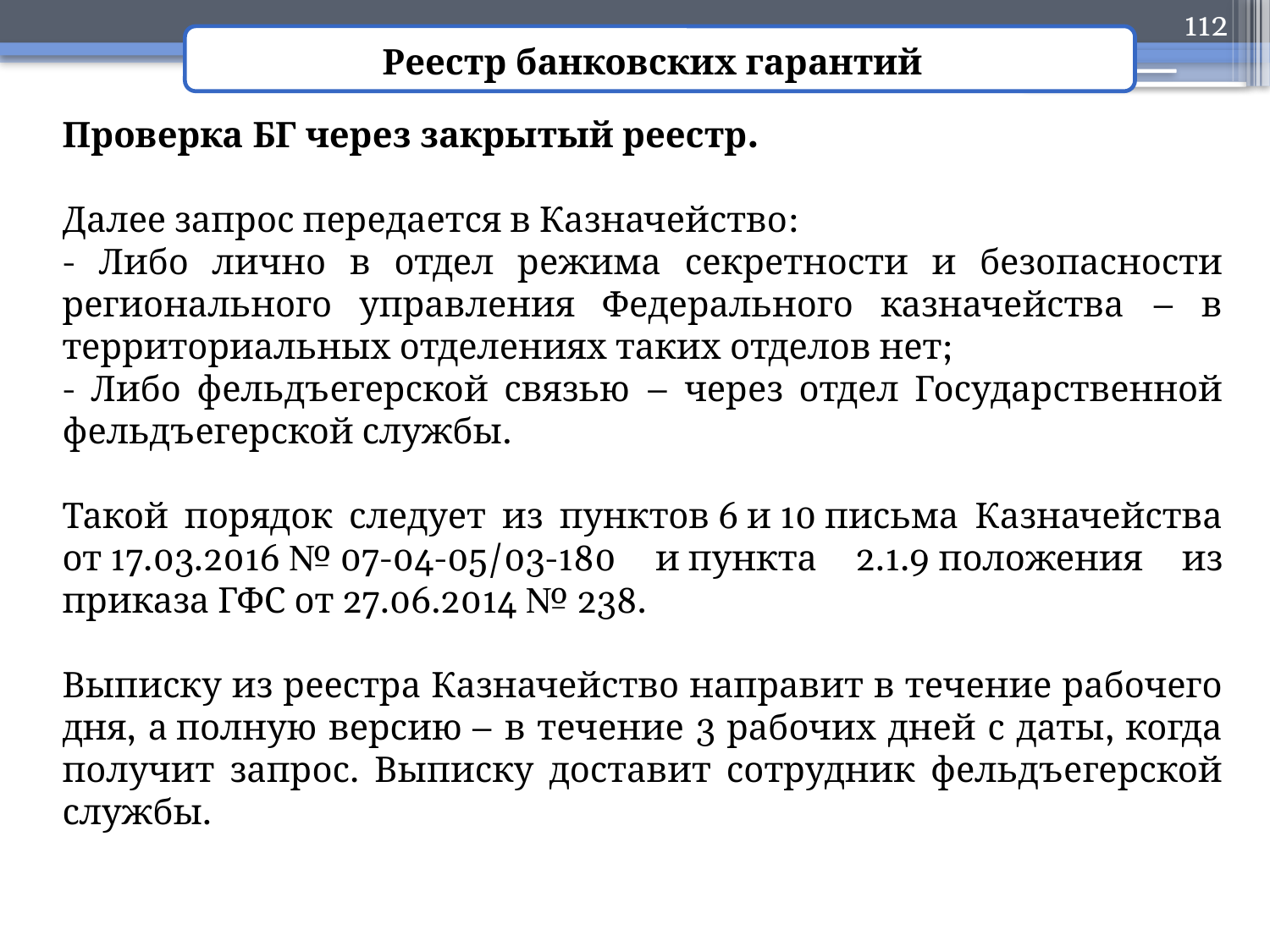

112

Реестр банковских гарантий
Проверка БГ через закрытый реестр.
Далее запрос передается в Казначейство:
- Либо лично в отдел режима секретности и безопасности регионального управления Федерального казначейства – в территориальных отделениях таких отделов нет;
- Либо фельдъегерской связью – через отдел Государственной фельдъегерской службы.

Такой порядок следует из пунктов 6 и 10 письма Казначейства от 17.03.2016 № 07-04-05/03-180 и пункта 2.1.9 положения из приказа ГФС от 27.06.2014 № 238.

Выписку из реестра Казначейство направит в течение рабочего дня, а полную версию – в течение 3 рабочих дней с даты, когда получит запрос. Выписку доставит сотрудник фельдъегерской службы.